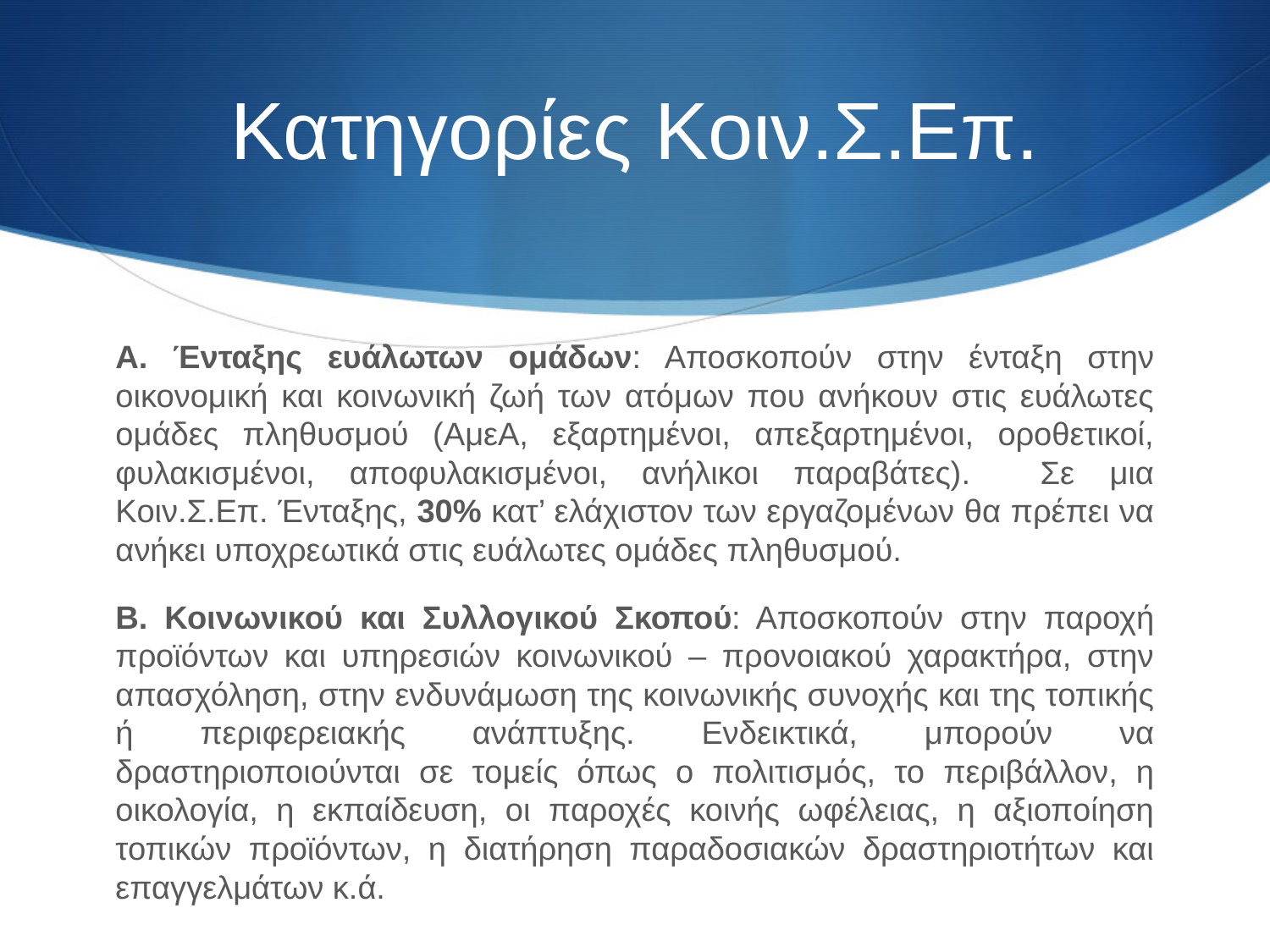

# Κατηγορίες Κοιν.Σ.Επ.
Α. Ένταξης ευάλωτων ομάδων: Αποσκοπούν στην ένταξη στην οικονομική και κοινωνική ζωή των ατόμων που ανήκουν στις ευάλωτες ομάδες πληθυσμού (ΑμεΑ, εξαρτημένοι, απεξαρτημένοι, οροθετικοί, φυλακισμένοι, αποφυλακισμένοι, ανήλικοι παραβάτες).  Σε μια Κοιν.Σ.Επ. Ένταξης, 30% κατ’ ελάχιστον των εργαζομένων θα πρέπει να ανήκει υποχρεωτικά στις ευάλωτες ομάδες πληθυσμού.
Β. Κοινωνικού και Συλλογικού Σκοπού: Αποσκοπούν στην παροχή προϊόντων και υπηρεσιών κοινωνικού – προνοιακού χαρακτήρα, στην απασχόληση, στην ενδυνάμωση της κοινωνικής συνοχής και της τοπικής ή περιφερειακής ανάπτυξης. Ενδεικτικά, μπορούν να δραστηριοποιούνται σε τομείς όπως ο πολιτισμός, το περιβάλλον, η οικολογία, η εκπαίδευση, οι παροχές κοινής ωφέλειας, η αξιοποίηση τοπικών προϊόντων, η διατήρηση παραδοσιακών δραστηριοτήτων και επαγγελμάτων κ.ά.